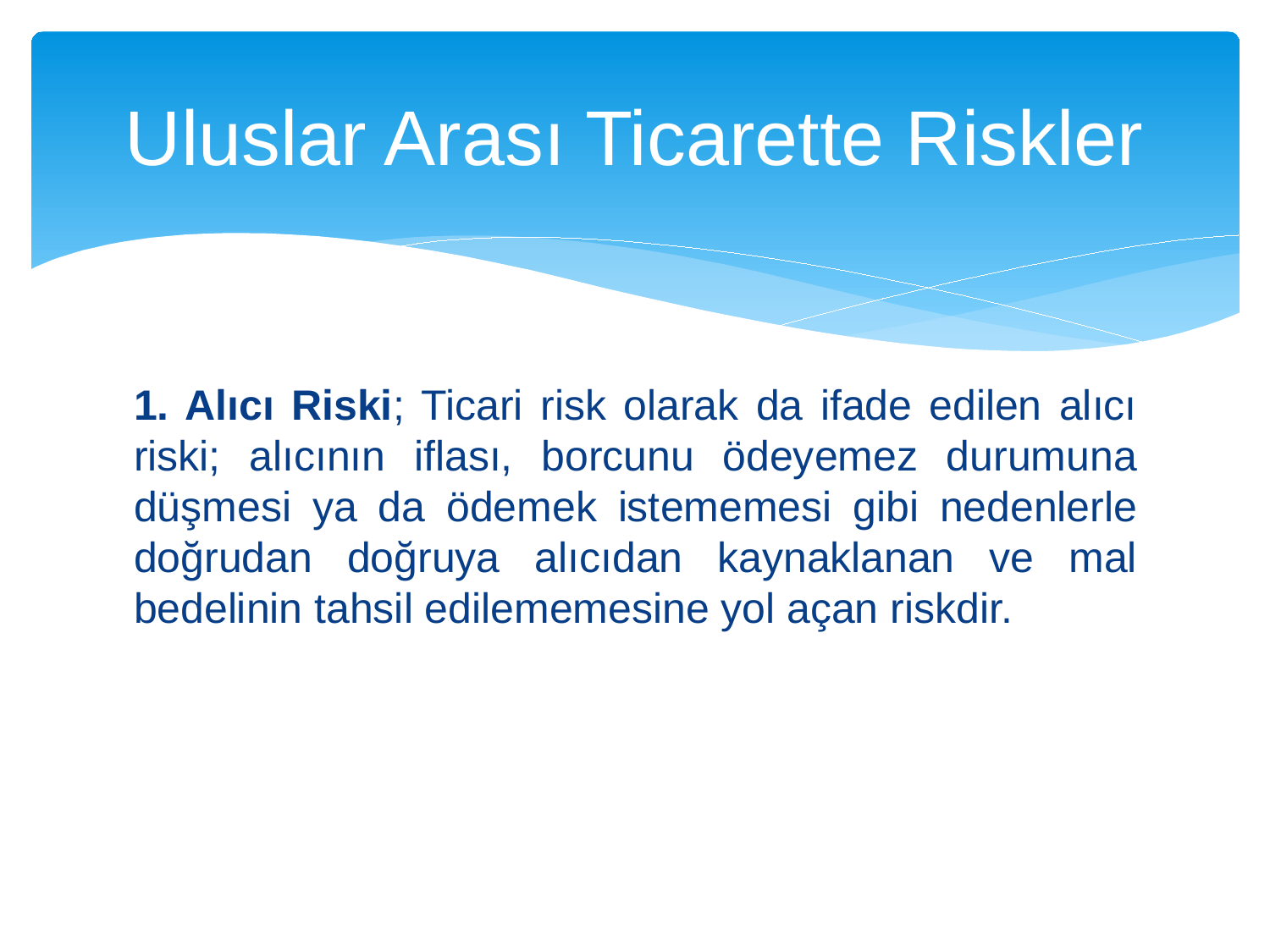

# Uluslar Arası Ticarette Riskler
1. Alıcı Riski; Ticari risk olarak da ifade edilen alıcı riski; alıcının iflası, borcunu ödeyemez durumuna düşmesi ya da ödemek istememesi gibi nedenlerle doğrudan doğruya alıcıdan kaynaklanan ve mal bedelinin tahsil edilememesine yol açan riskdir.